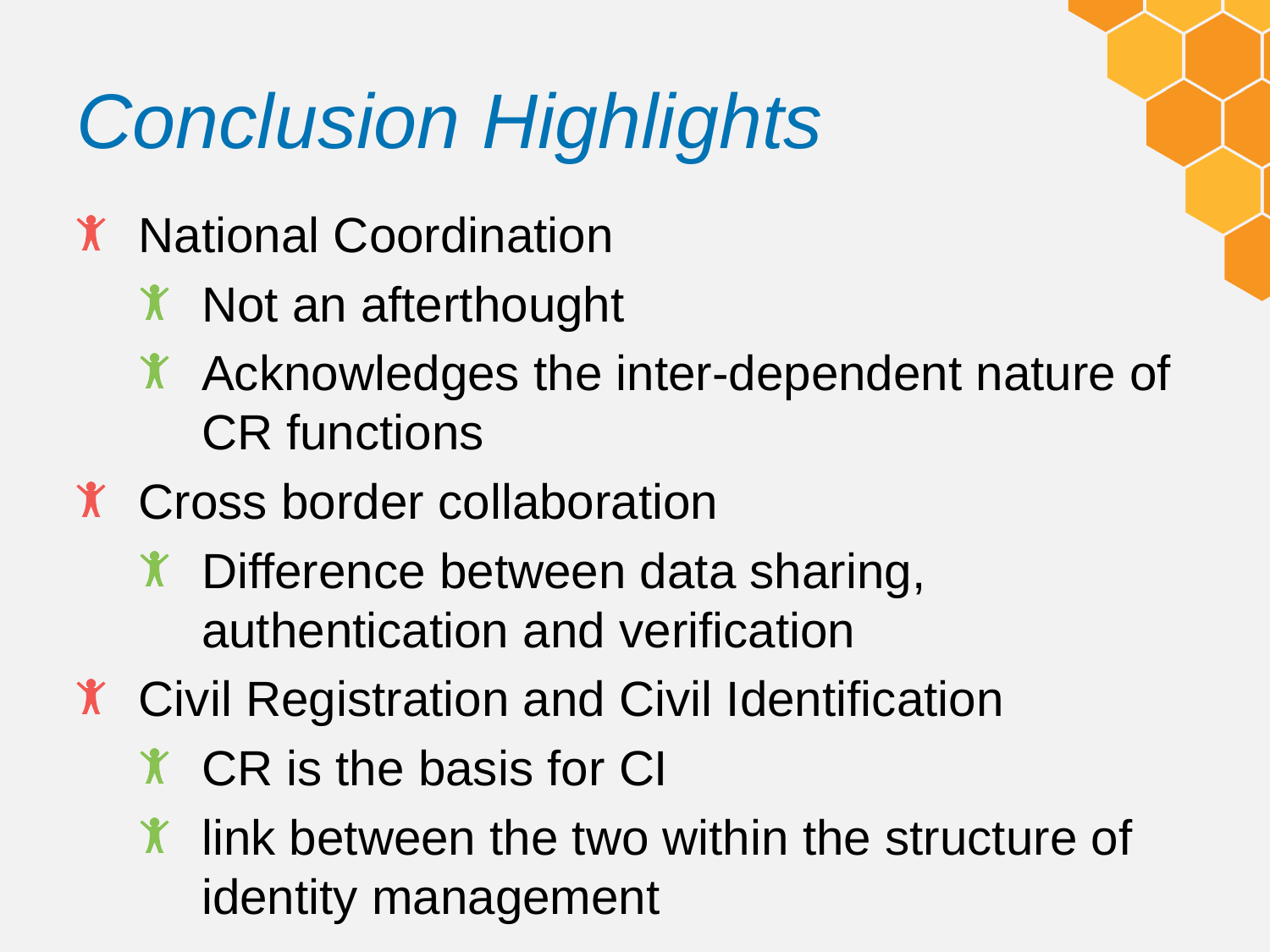

# Conclusion Highlights
National Coordination
Not an afterthought
Acknowledges the inter-dependent nature of CR functions
Cross border collaboration
Difference between data sharing, authentication and verification
Civil Registration and Civil Identification
CR is the basis for CI
link between the two within the structure of identity management